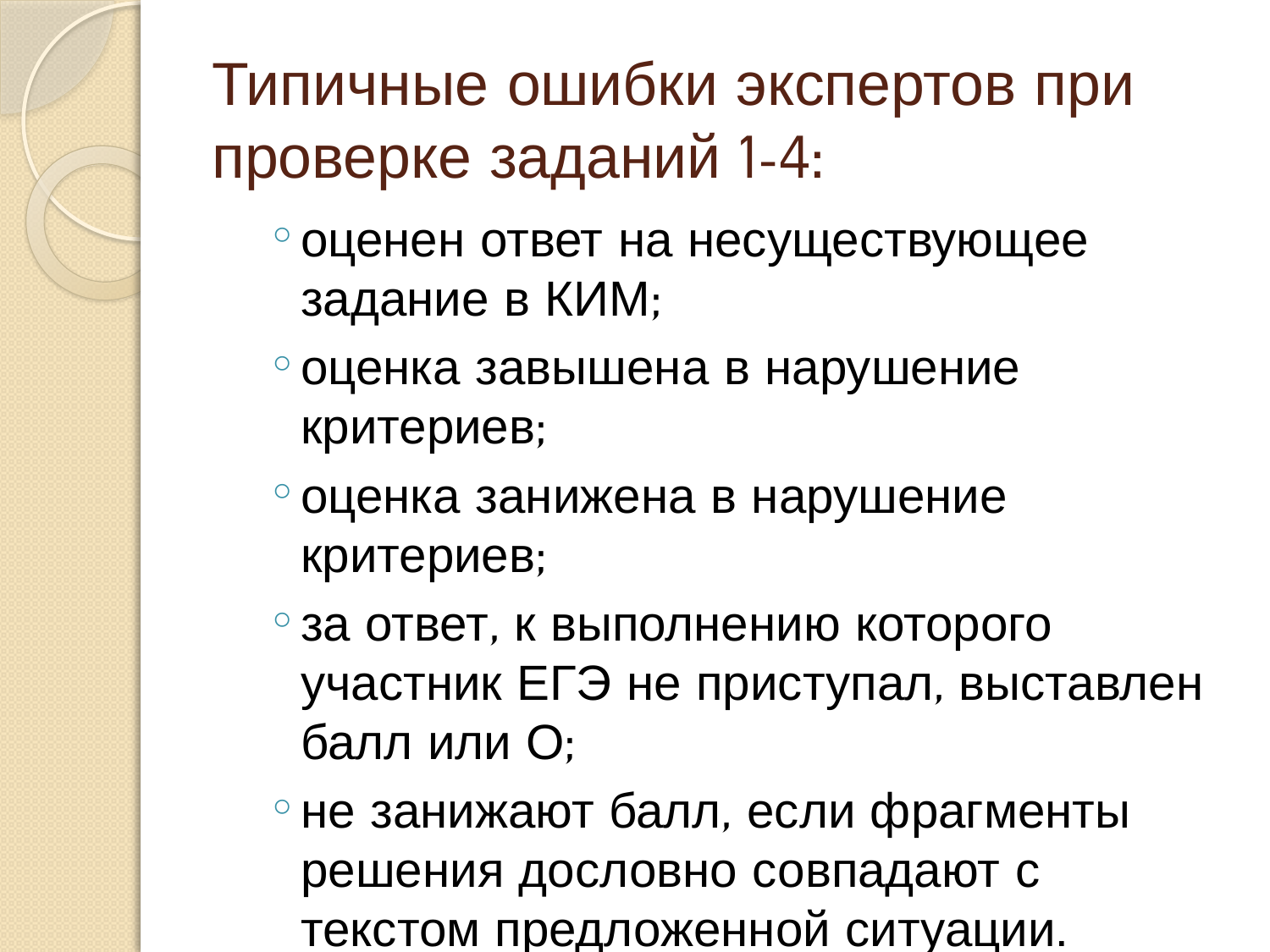

# Типичные ошибки экспертов при проверке заданий 1-4:
оценен ответ на несуществующее задание в КИМ;
оценка завышена в нарушение критериев;
оценка занижена в нарушение критериев;
за ответ, к выполнению которого участник ЕГЭ не приступал, выставлен балл или О;
не занижают балл, если фрагменты решения дословно совпадают с текстом предложенной ситуации.